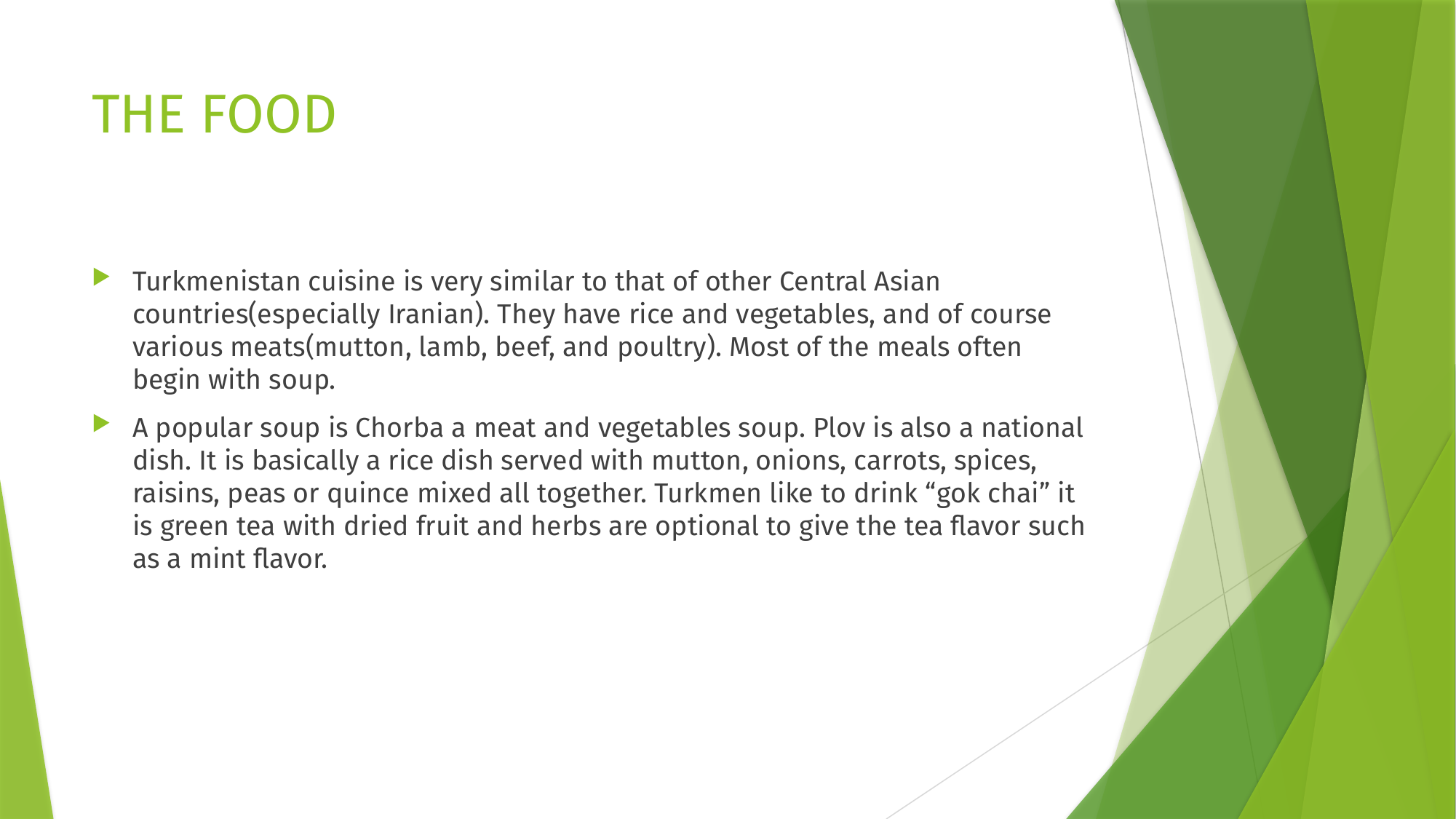

# THE FOOD
Turkmenistan cuisine is very similar to that of other Central Asian countries(especially Iranian). They have rice and vegetables, and of course various meats(mutton, lamb, beef, and poultry). Most of the meals often begin with soup.
A popular soup is Chorba a meat and vegetables soup. Plov is also a national dish. It is basically a rice dish served with mutton, onions, carrots, spices, raisins, peas or quince mixed all together. Turkmen like to drink “gok chai” it is green tea with dried fruit and herbs are optional to give the tea flavor such as a mint flavor.